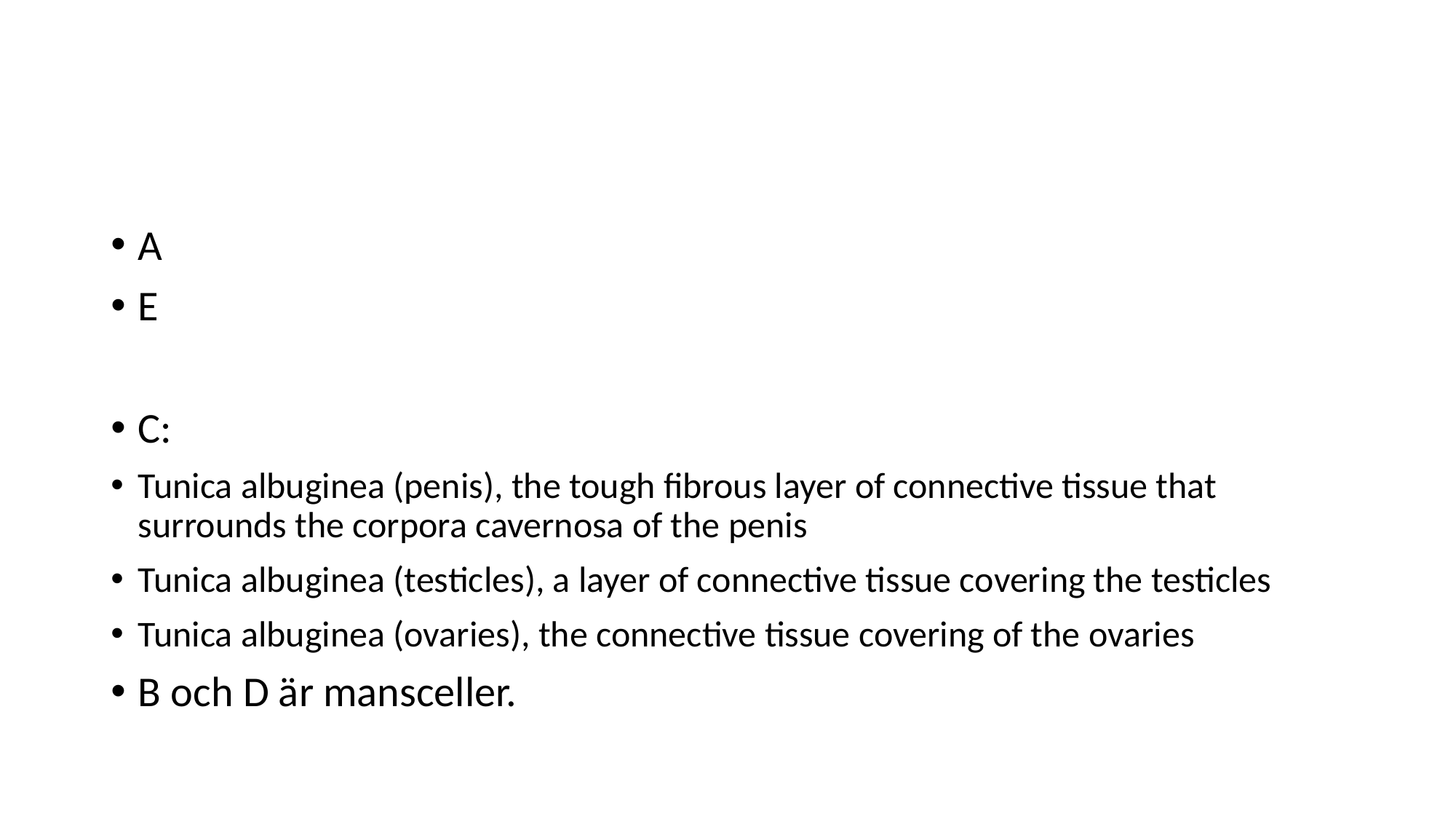

#
A
E

C:
Tunica albuginea (penis), the tough fibrous layer of connective tissue that surrounds the corpora cavernosa of the penis
Tunica albuginea (testicles), a layer of connective tissue covering the testicles
Tunica albuginea (ovaries), the connective tissue covering of the ovaries
B och D är mansceller.